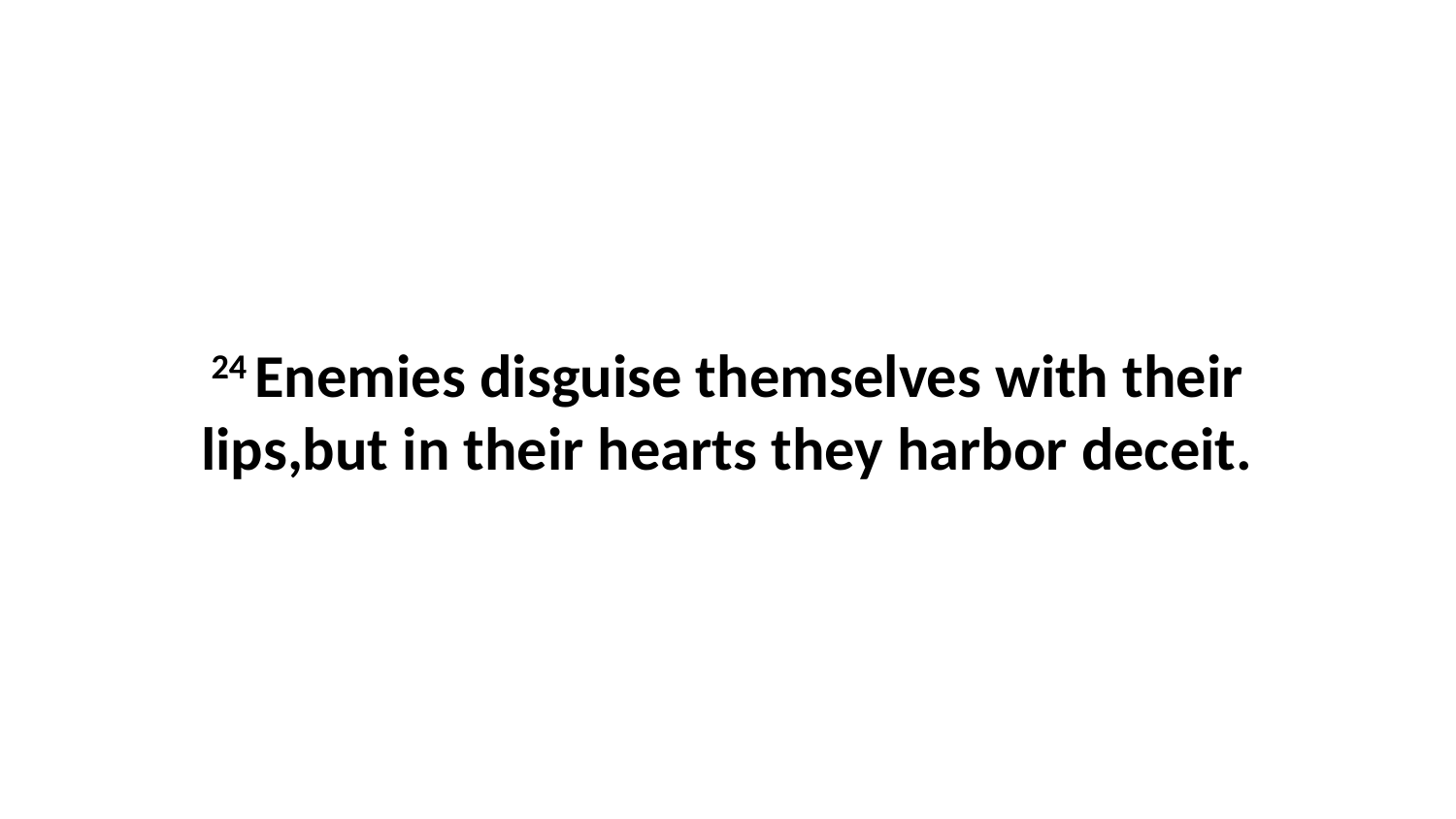

24 Enemies disguise themselves with their lips,but in their hearts they harbor deceit.